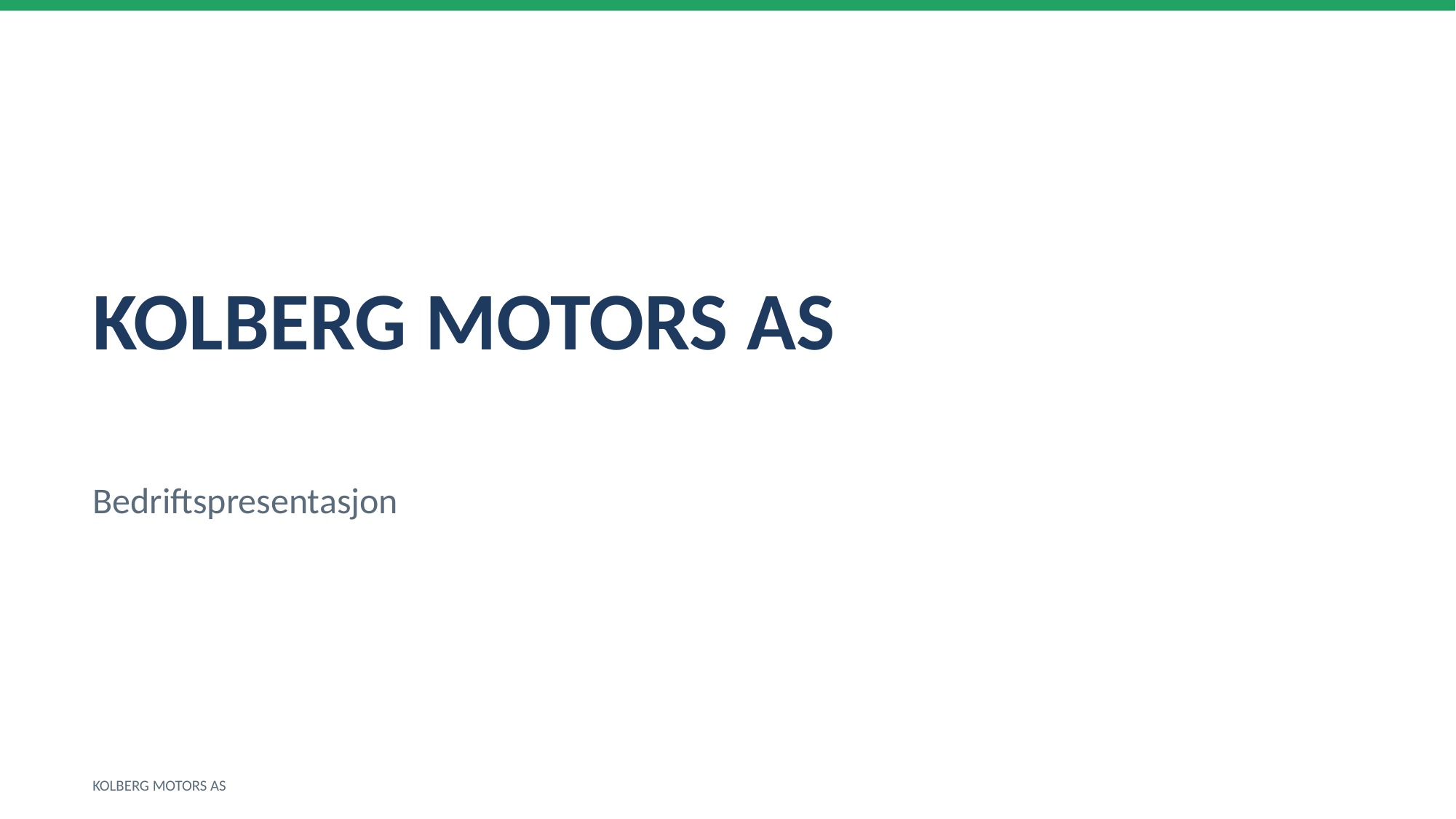

KOLBERG MOTORS AS
Bedriftspresentasjon
KOLBERG MOTORS AS